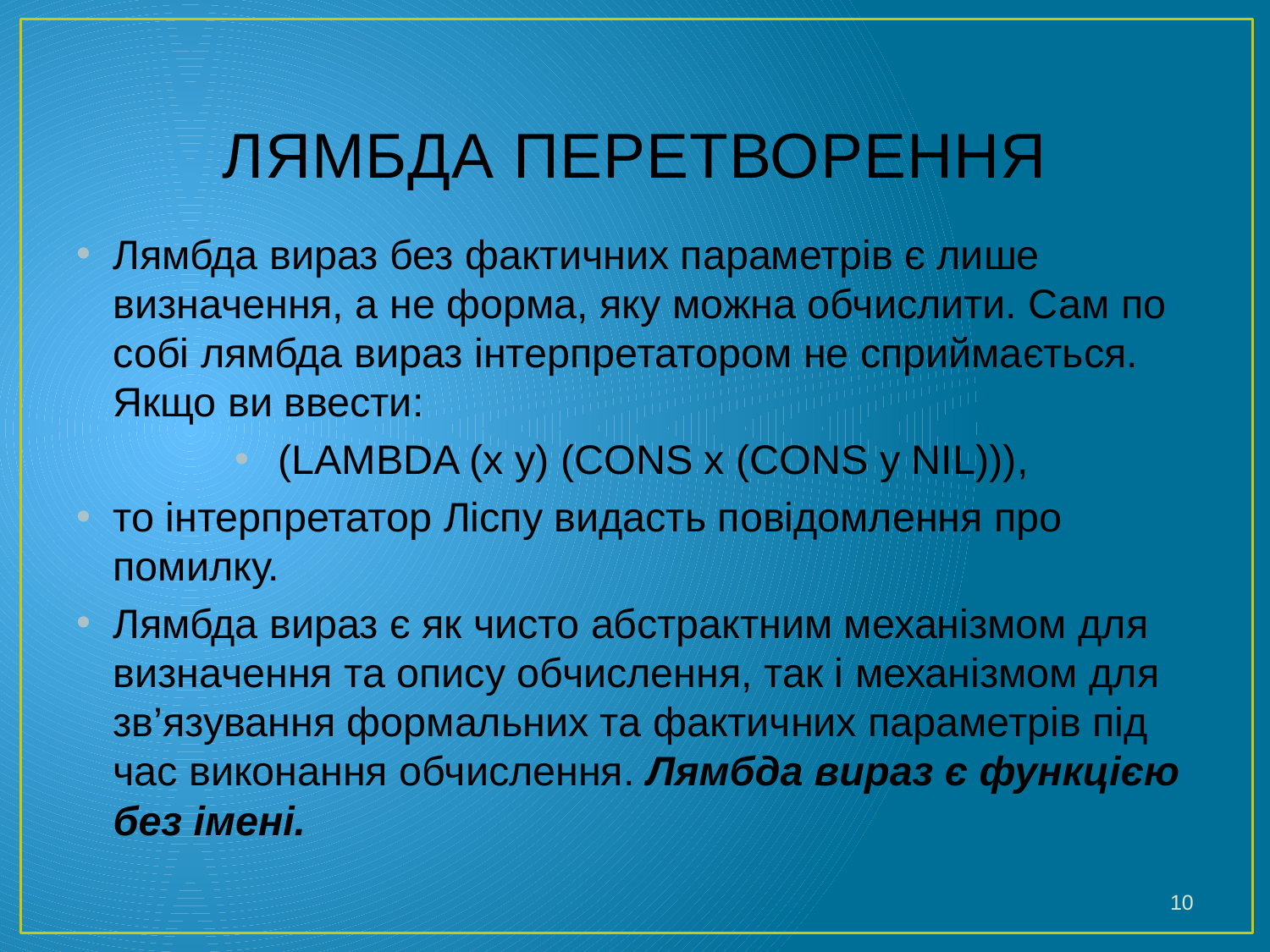

# ЛЯМБДА ПЕРЕТВОРЕННЯ
Лямбда вираз без фактичних параметрів є лише визначення, а не форма, яку можна обчислити. Сам по собі лямбда вираз інтерпретатором не сприймається. Якщо ви ввести:
(LAMBDA (x y) (CONS x (CONS y NIL))),
то інтерпретатор Ліспу видасть повідомлення про помилку.
Лямбда вираз є як чисто абстрактним механізмом для визначення та опису обчислення, так і механізмом для зв’язування формальних та фактичних параметрів під час виконання обчислення. Лямбда вираз є функцією без імені.

10